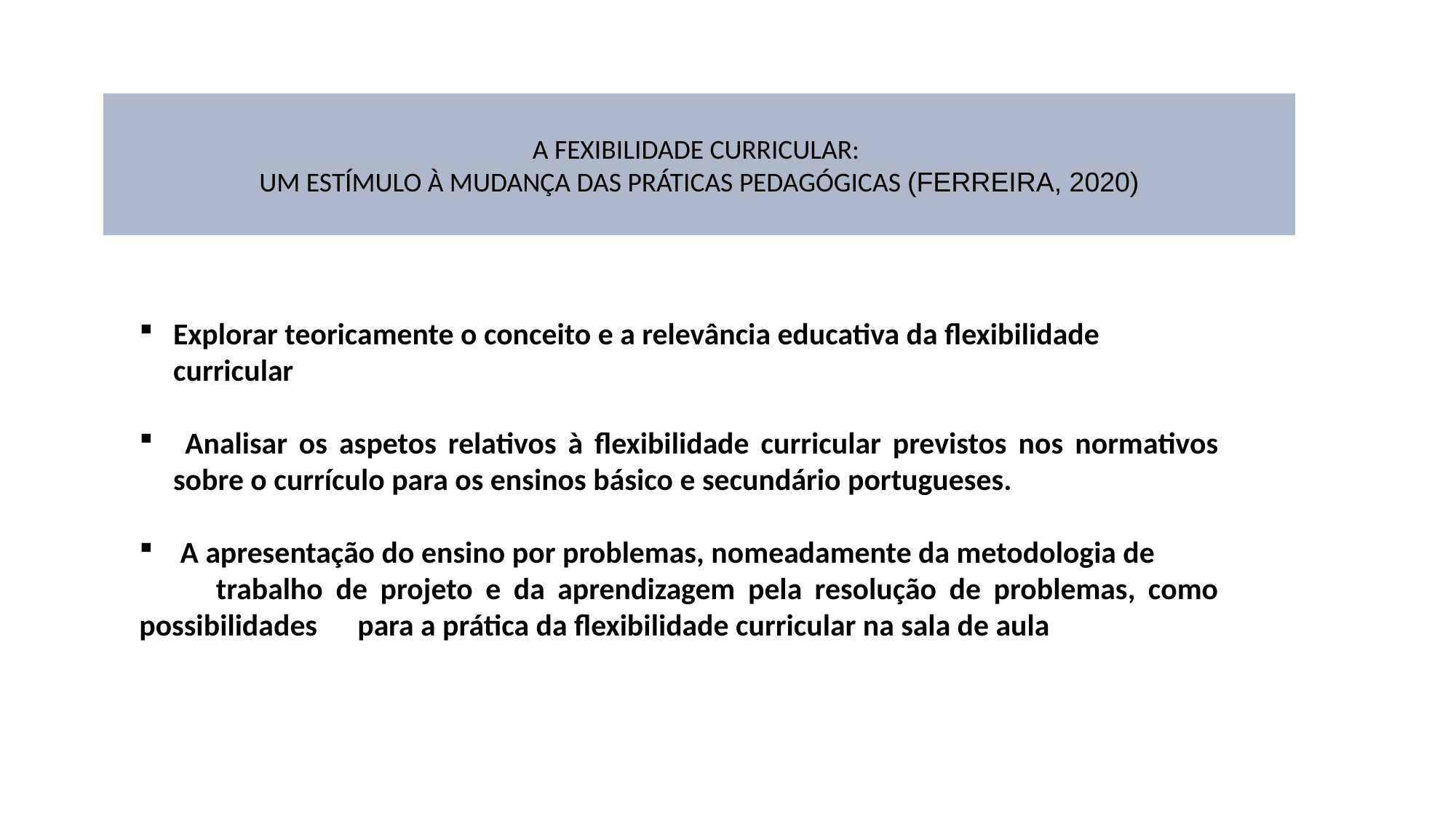

A FEXIBILIDADE CURRICULAR:
UM ESTÍMULO À MUDANÇA DAS PRÁTICAS PEDAGÓGICAS (FERREIRA, 2020)

Explorar teoricamente o conceito e a relevância educativa da flexibilidade curricular

 Analisar os aspetos relativos à flexibilidade curricular previstos nos normativos sobre o currículo para os ensinos básico e secundário portugueses.

 A apresentação do ensino por problemas, nomeadamente da metodologia de
      trabalho de projeto e da aprendizagem pela resolução de problemas, como possibilidades    	para a prática da flexibilidade curricular na sala de aula